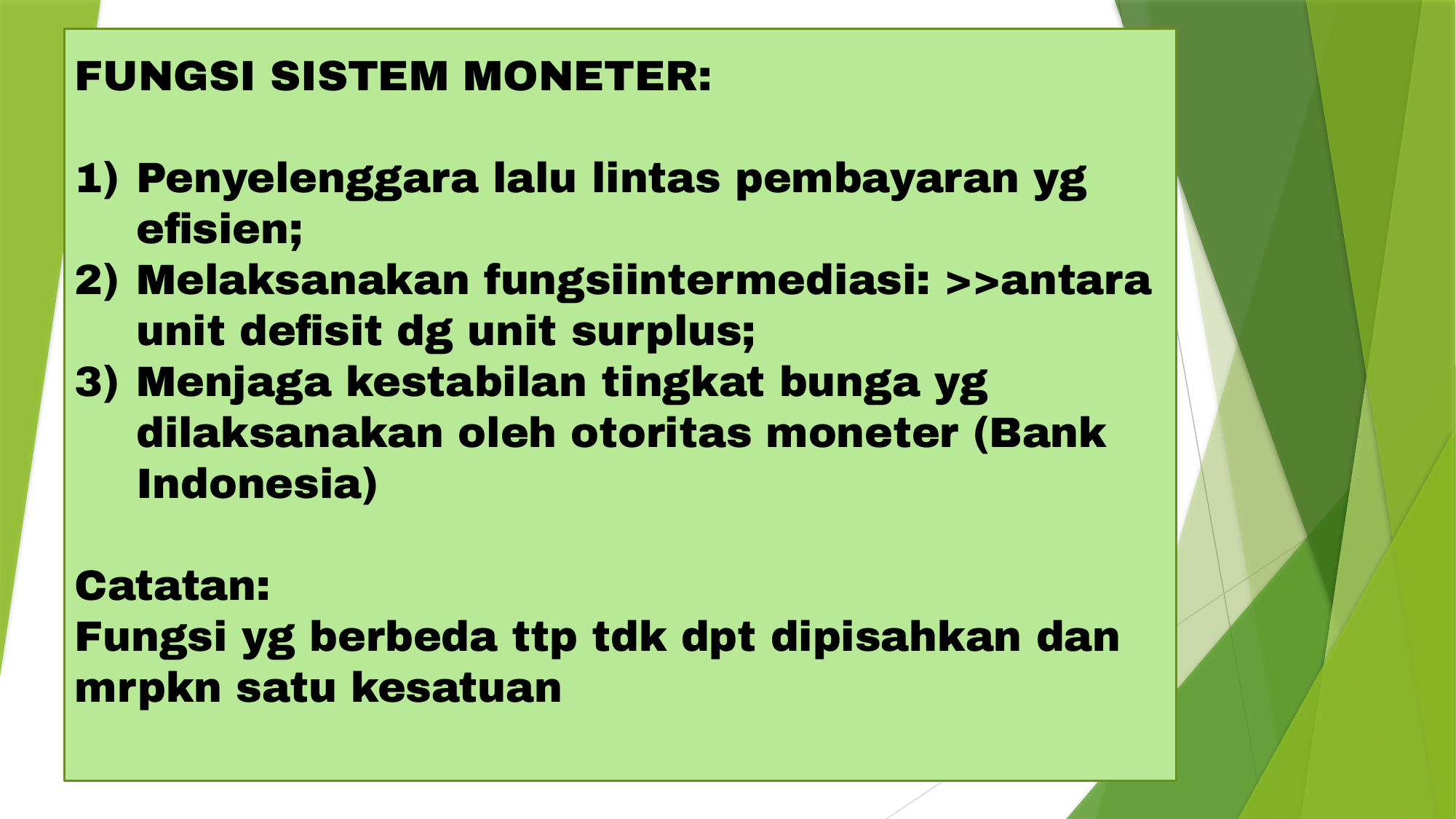

FUNGSI SISTEM MONETER:

Penyelenggara lalu lintas pembayaran yg efisien;
Melaksanakan fungsiintermediasi: >>antara unit defisit dg unit surplus;
Menjaga kestabilan tingkat bunga yg dilaksanakan oleh otoritas moneter (Bank Indonesia)

Catatan:
Fungsi yg berbeda ttp tdk dpt dipisahkan dan mrpkn satu kesatuan

# Pengertian Sistem Keuangan dan Sistem Keuangan Indonesia Sistem Moneter Indonesia Sistem Perbankan Indonesia Bank Umum  dan Bank Perkreditan Rakyat Bank Konvensional dan Bank Syariah